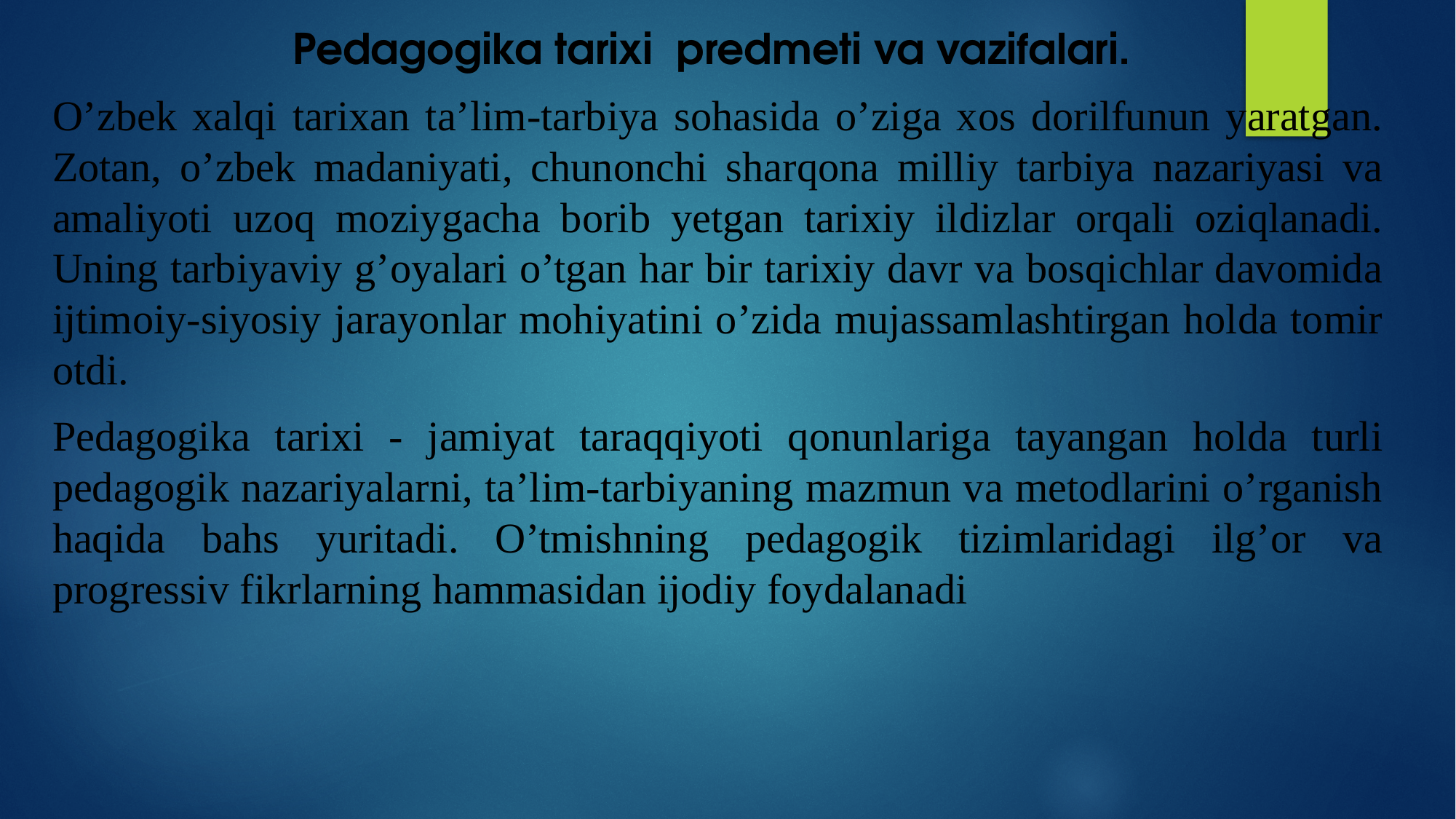

Pedagogika tarixi  predmeti va vazifalari.
O’zbek xalqi tarixan ta’lim-tarbiya sohasida o’ziga xos dorilfunun yaratgan. Zotan, o’zbek madaniyati, chunonchi sharqona milliy tarbiya nazariyasi va amaliyoti uzoq moziygacha borib yetgan tarixiy ildizlar orqali oziqlanadi. Uning tarbiyaviy g’oyalari o’tgan har bir tarixiy davr va bosqichlar davomida ijtimoiy-siyosiy jarayonlar mohiyatini o’zida mujassamlashtirgan holda tomir otdi.
Pedagogika tarixi - jamiyat taraqqiyoti qonunlariga tayangan holda turli pedagogik nazariyalarni, ta’lim-tarbiyaning mazmun va metodlarini o’rganish haqida bahs yuritadi. O’tmishning pedagogik tizimlaridagi ilg’or va progressiv fikrlarning hammasidan ijodiy foydalanadi